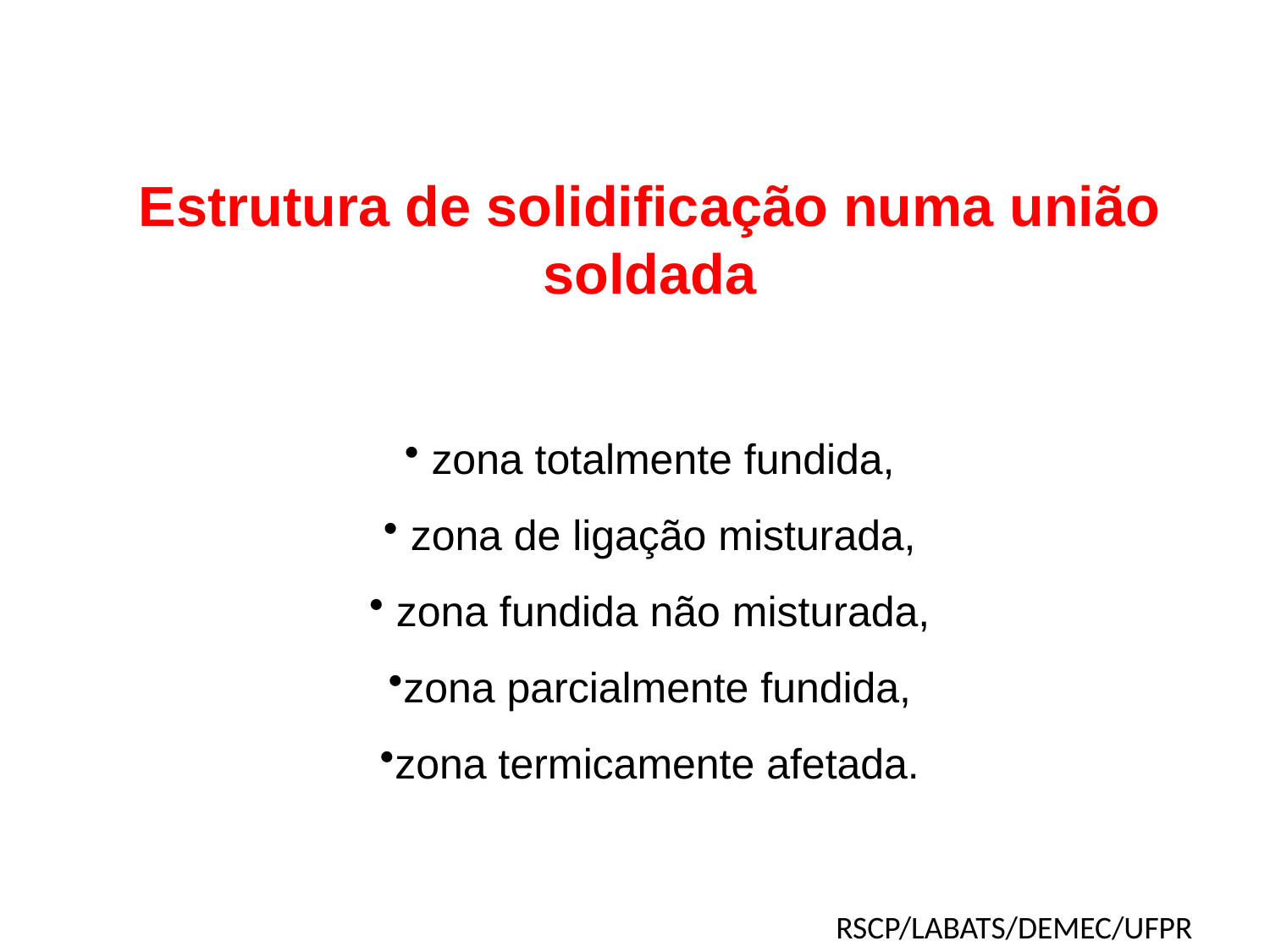

Estrutura de solidificação numa união soldada

 zona totalmente fundida,
 zona de ligação misturada,
 zona fundida não misturada,
zona parcialmente fundida,
zona termicamente afetada.

RSCP/LABATS/DEMEC/UFPR